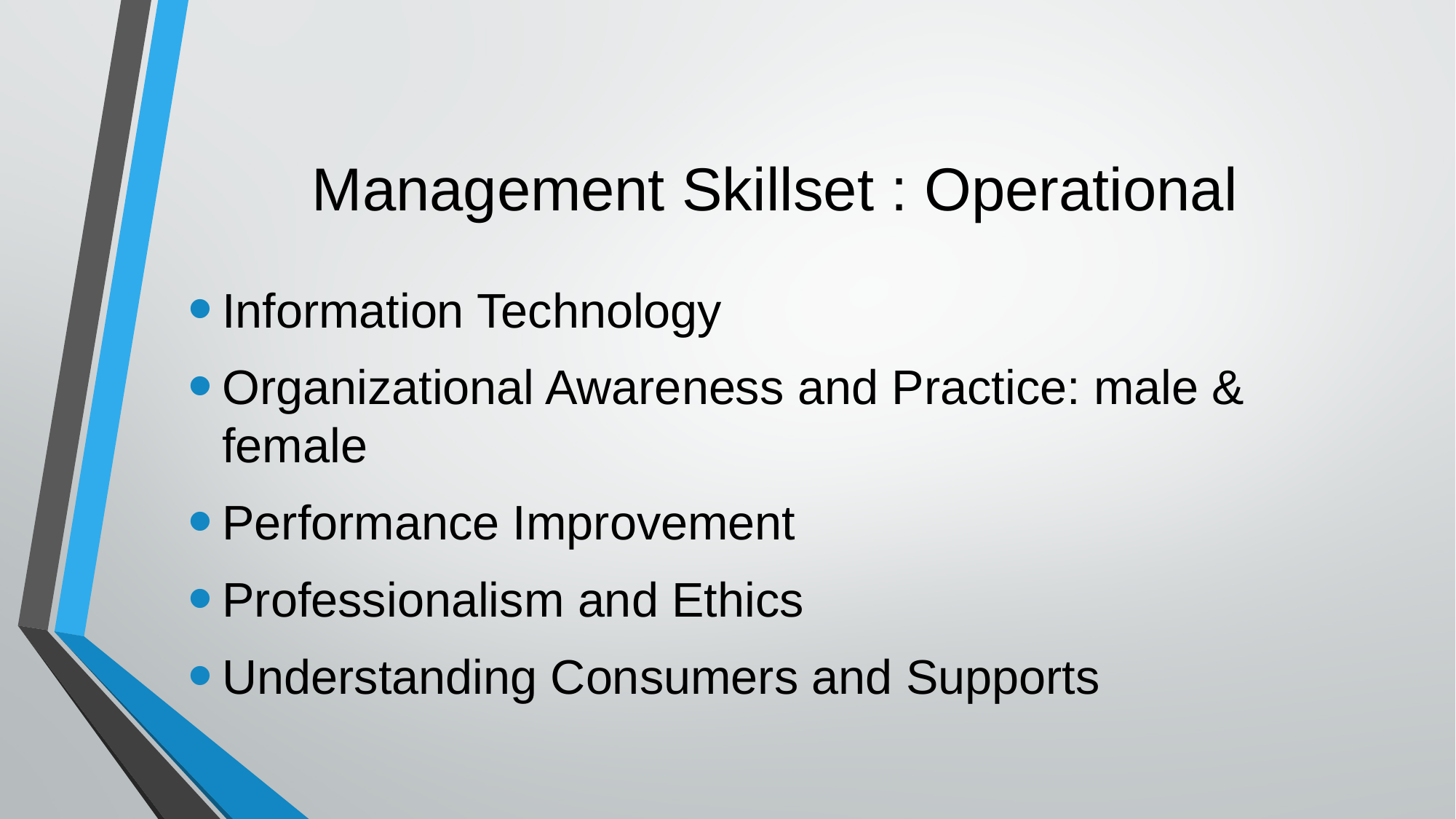

# Management Skillset : Operational
Information Technology
Organizational Awareness and Practice: male & female
Performance Improvement
Professionalism and Ethics
Understanding Consumers and Supports